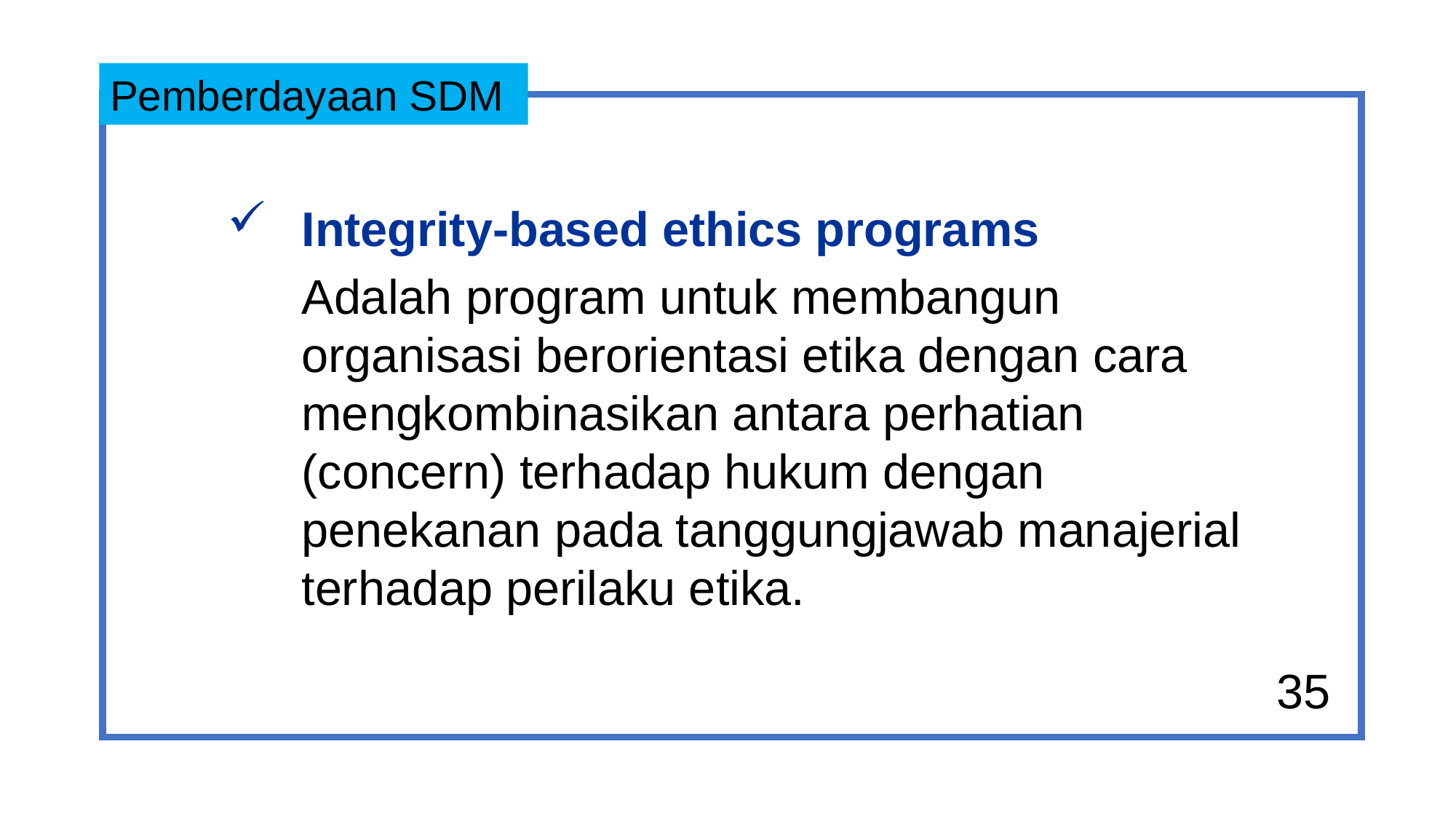

Pemberdayaan SDM

Integrity-based ethics programs
Adalah program untuk membangun organisasi berorientasi etika dengan cara mengkombinasikan antara perhatian (concern) terhadap hukum dengan penekanan pada tanggungjawab manajerial terhadap perilaku etika.
35